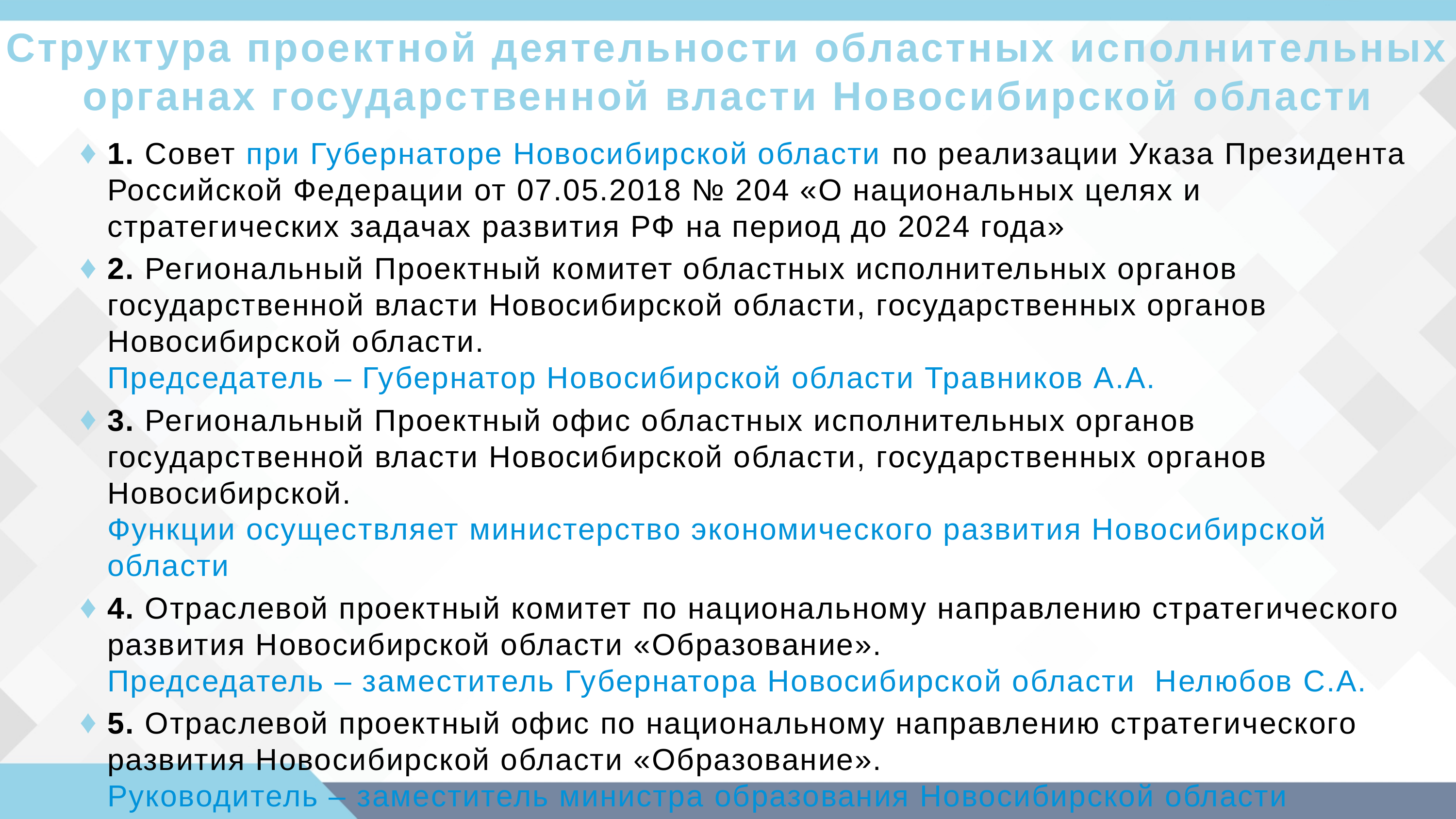

Структура проектной деятельности областных исполнительных органах государственной власти Новосибирской области
1. Совет при Губернаторе Новосибирской области по реализации Указа Президента Российской Федерации от 07.05.2018 № 204 «О национальных целях и стратегических задачах развития РФ на период до 2024 года»
2. Региональный Проектный комитет областных исполнительных органов государственной власти Новосибирской области, государственных органов Новосибирской области.
Председатель – Губернатор Новосибирской области Травников А.А.
3. Региональный Проектный офис областных исполнительных органов государственной власти Новосибирской области, государственных органов Новосибирской.
Функции осуществляет министерство экономического развития Новосибирской области
4. Отраслевой проектный комитет по национальному направлению стратегического развития Новосибирской области «Образование».
Председатель – заместитель Губернатора Новосибирской области  Нелюбов С.А.
5. Отраслевой проектный офис по национальному направлению стратегического развития Новосибирской области «Образование».
Руководитель – заместитель министра образования Новосибирской области Мануйлова И.В.
6. Рабочие группы по вопросам реализации национального проекта «Образование» и «Демография»
на территории муниципальных районов и городских округов Новосибирской области